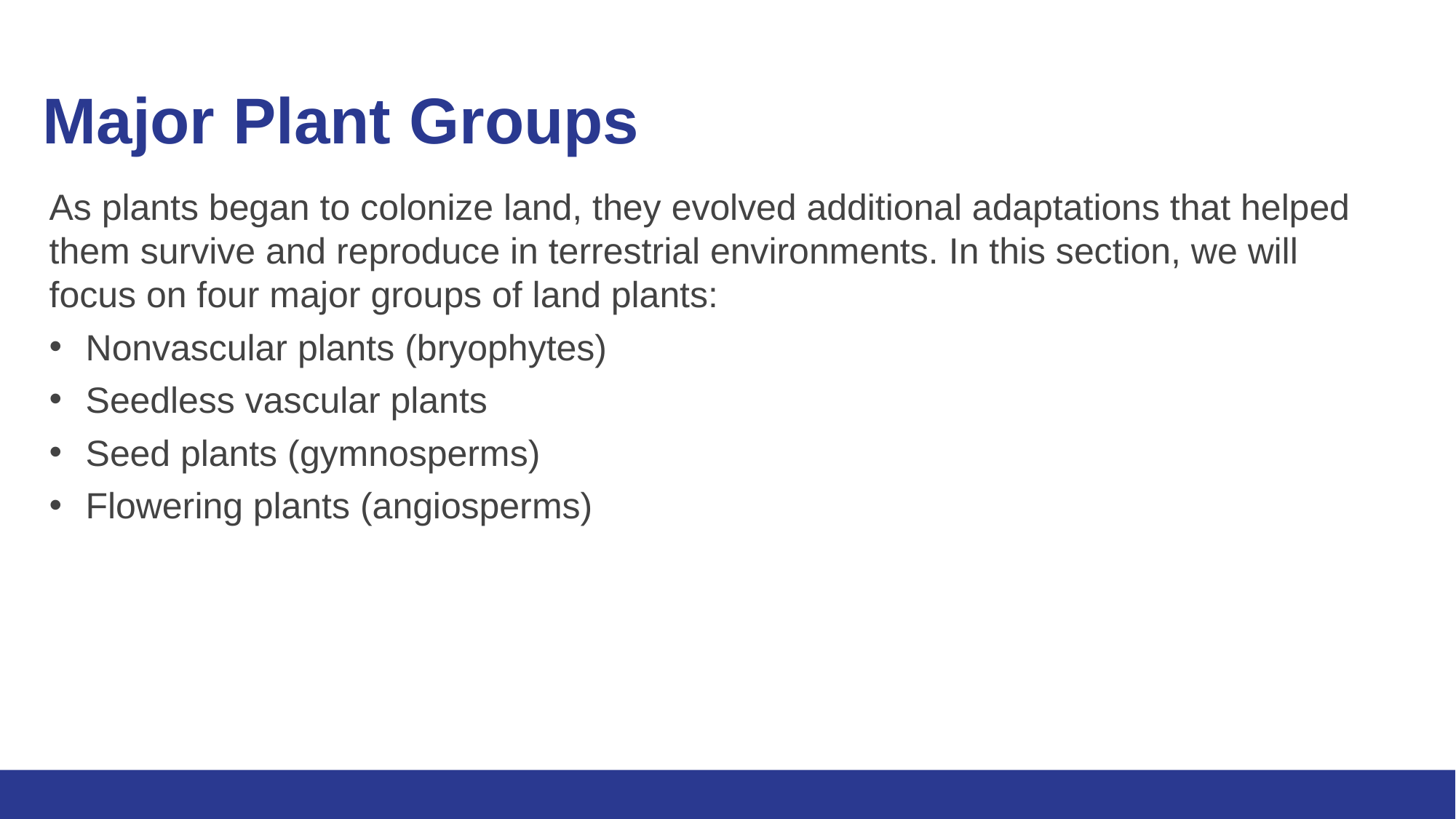

# Major Plant Groups
As plants began to colonize land, they evolved additional adaptations that helped them survive and reproduce in terrestrial environments. In this section, we will focus on four major groups of land plants:
Nonvascular plants (bryophytes)
Seedless vascular plants
Seed plants (gymnosperms)
Flowering plants (angiosperms)